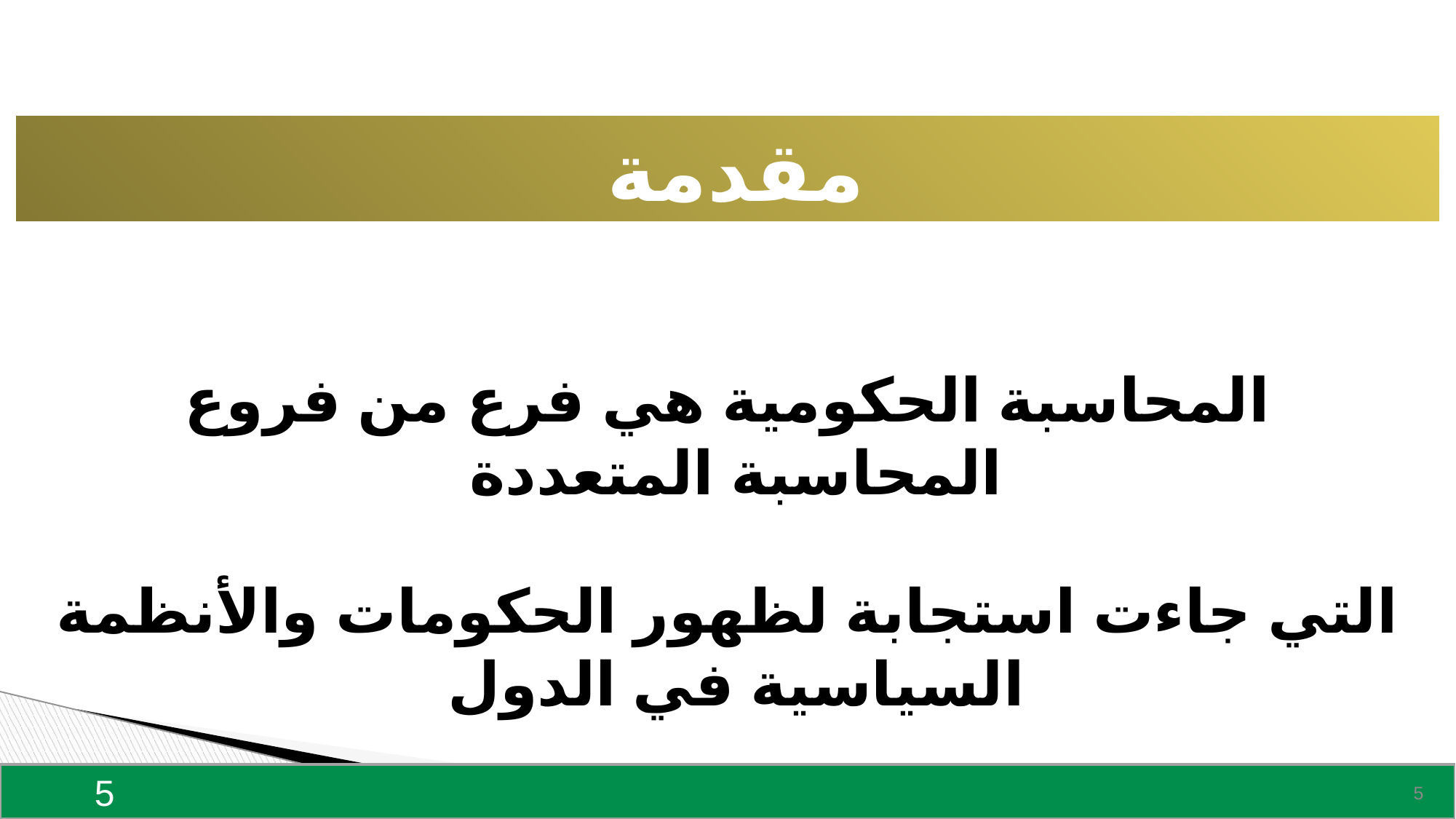

مقدمة

المحاسبة الحكومية هي فرع من فروع المحاسبة المتعددة

التي جاءت استجابة لظهور الحكومات والأنظمة السياسية في الدول
5

5